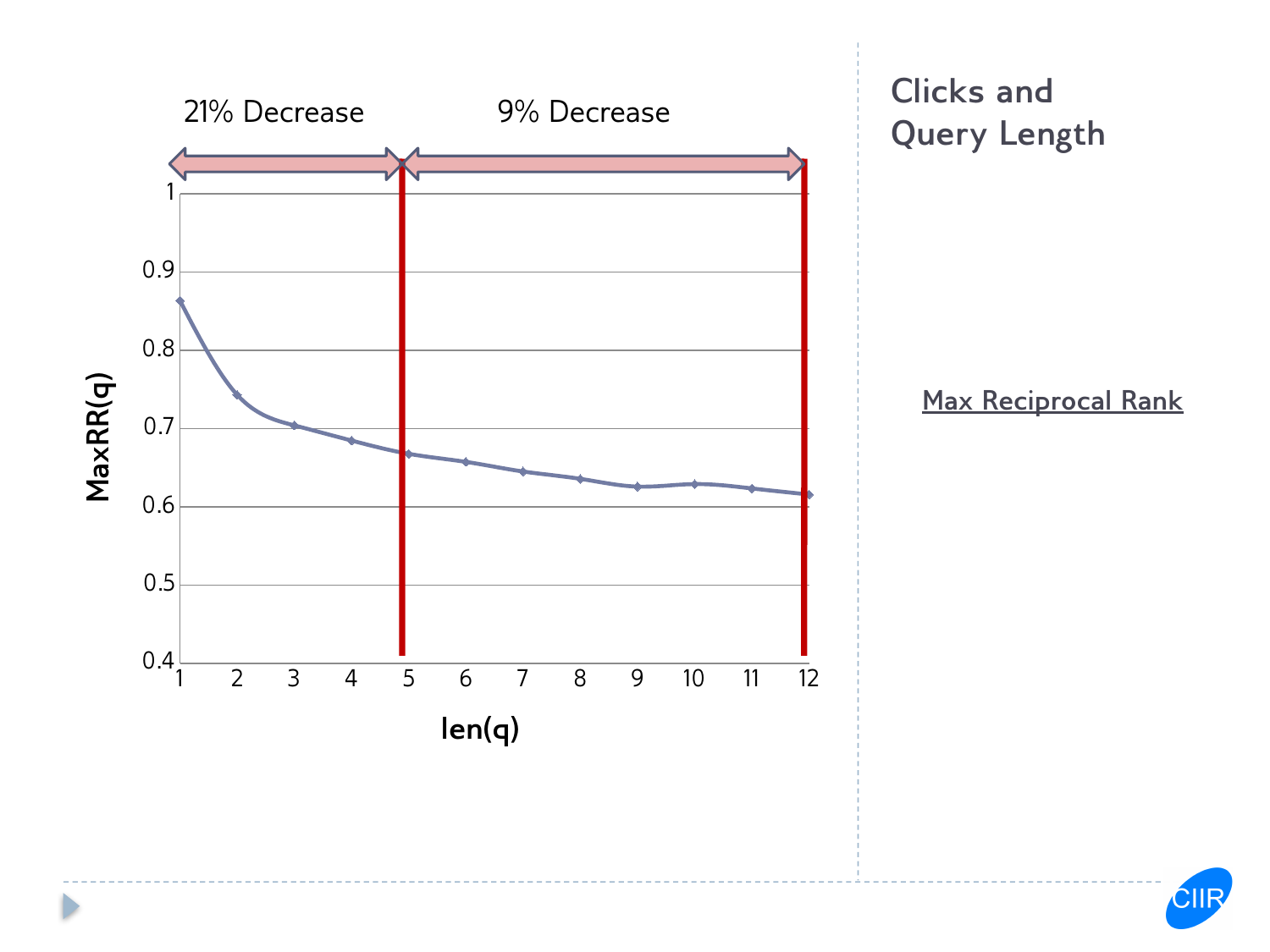

# Clicks and Query Length
21% Decrease
9% Decrease

### Chart

| Category |  |
|---|---|

Max Reciprocal Rank